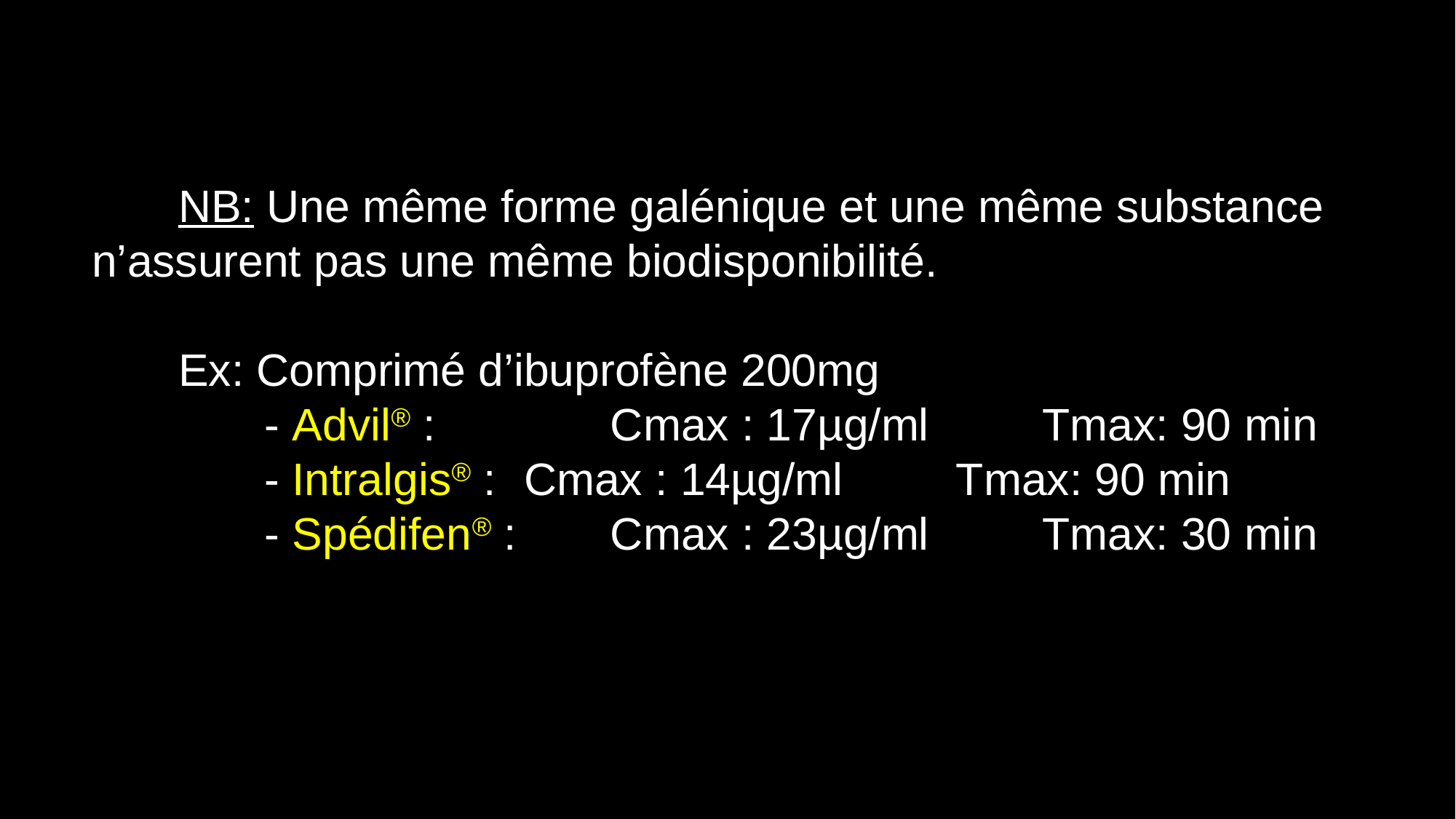

NB: Une même forme galénique et une même substance n’assurent pas une même biodisponibilité.

	Ex: Comprimé d’ibuprofène 200mg
		- Advil® : 		Cmax : 17µg/ml		Tmax: 90 min
		- Intralgis® : 	Cmax : 14µg/ml		Tmax: 90 min
		- Spédifen® : 	Cmax : 23µg/ml		Tmax: 30 min